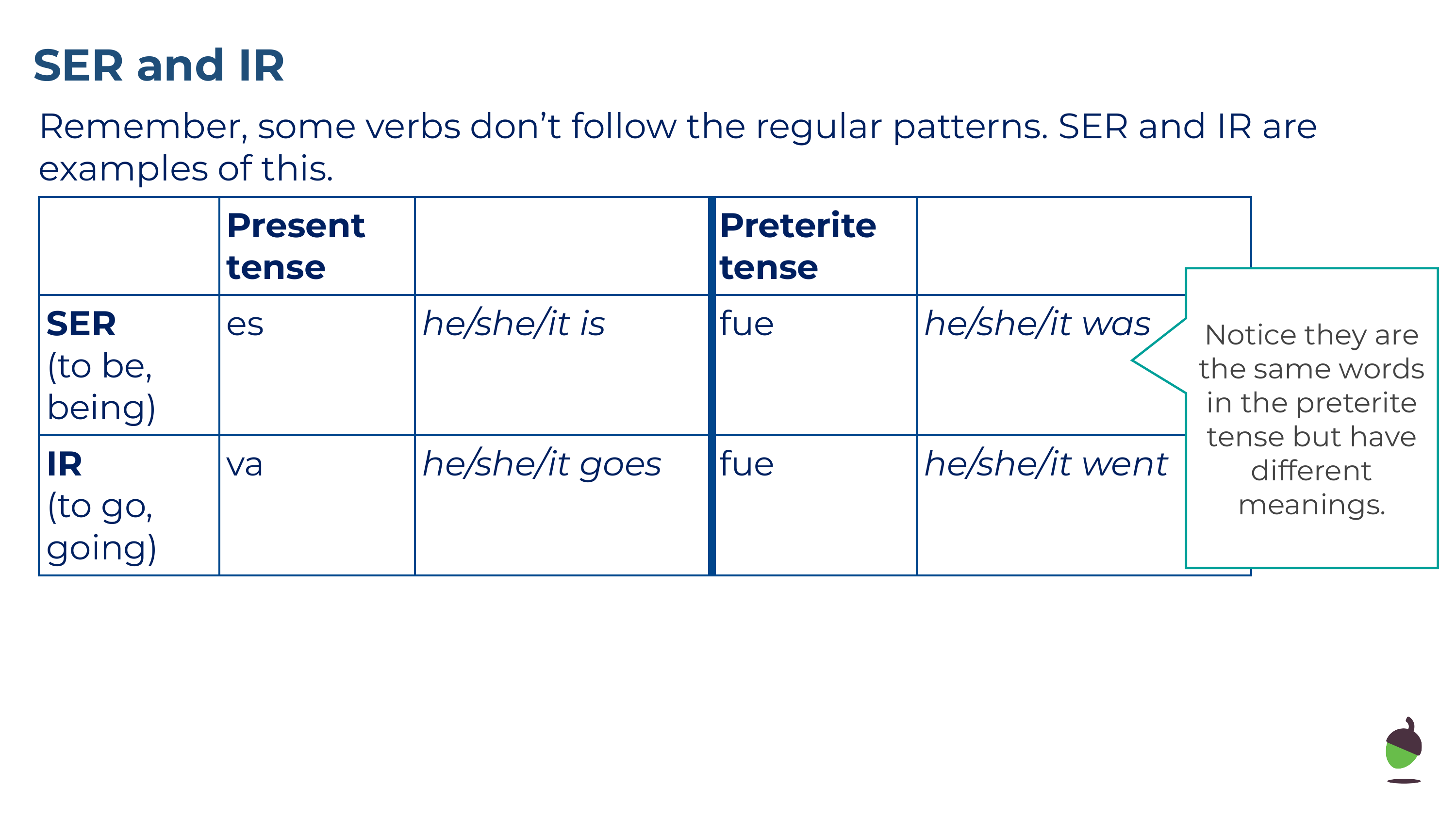

# SER and IR

Remember, some verbs don’t follow the regular patterns. SER and IR are examples of this.

|  | Present tense |  | Preterite tense |  |
| --- | --- | --- | --- | --- |
| SER (to be, being) | es | he/she/it is | fue | he/she/it was |
| IR (to go, going) | va | he/she/it goes | fue | he/she/it went |
Notice they are the same words in the preterite tense but have different meanings.